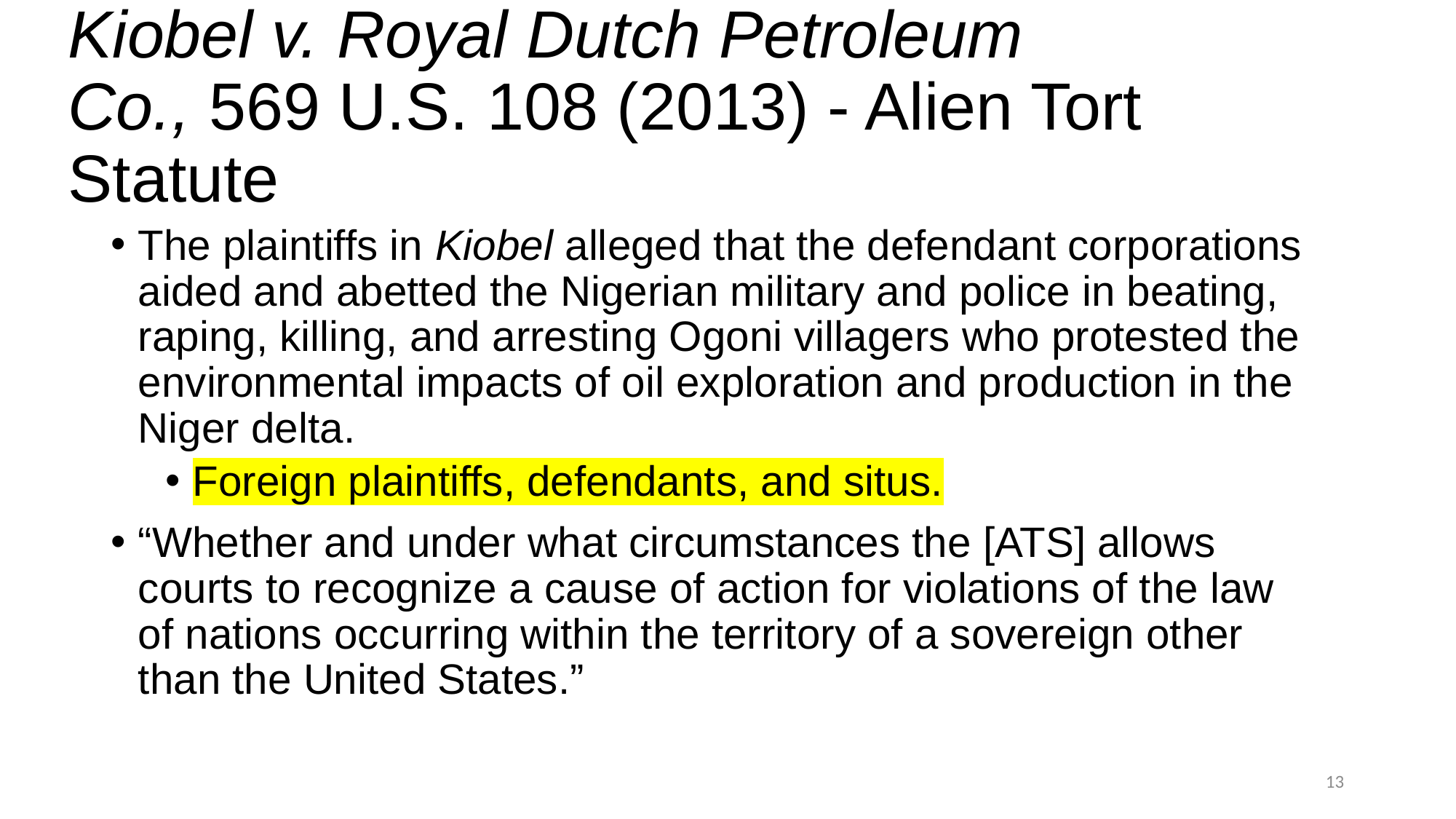

# Kiobel v. Royal Dutch Petroleum Co., 569 U.S. 108 (2013) - Alien Tort Statute
The plaintiffs in Kiobel alleged that the defendant corporations aided and abetted the Nigerian military and police in beating, raping, killing, and arresting Ogoni villagers who protested the environmental impacts of oil exploration and production in the Niger delta.
Foreign plaintiffs, defendants, and situs.
“Whether and under what circumstances the [ATS] allows courts to recognize a cause of action for violations of the law of nations occurring within the territory of a sovereign other than the United States.”

13